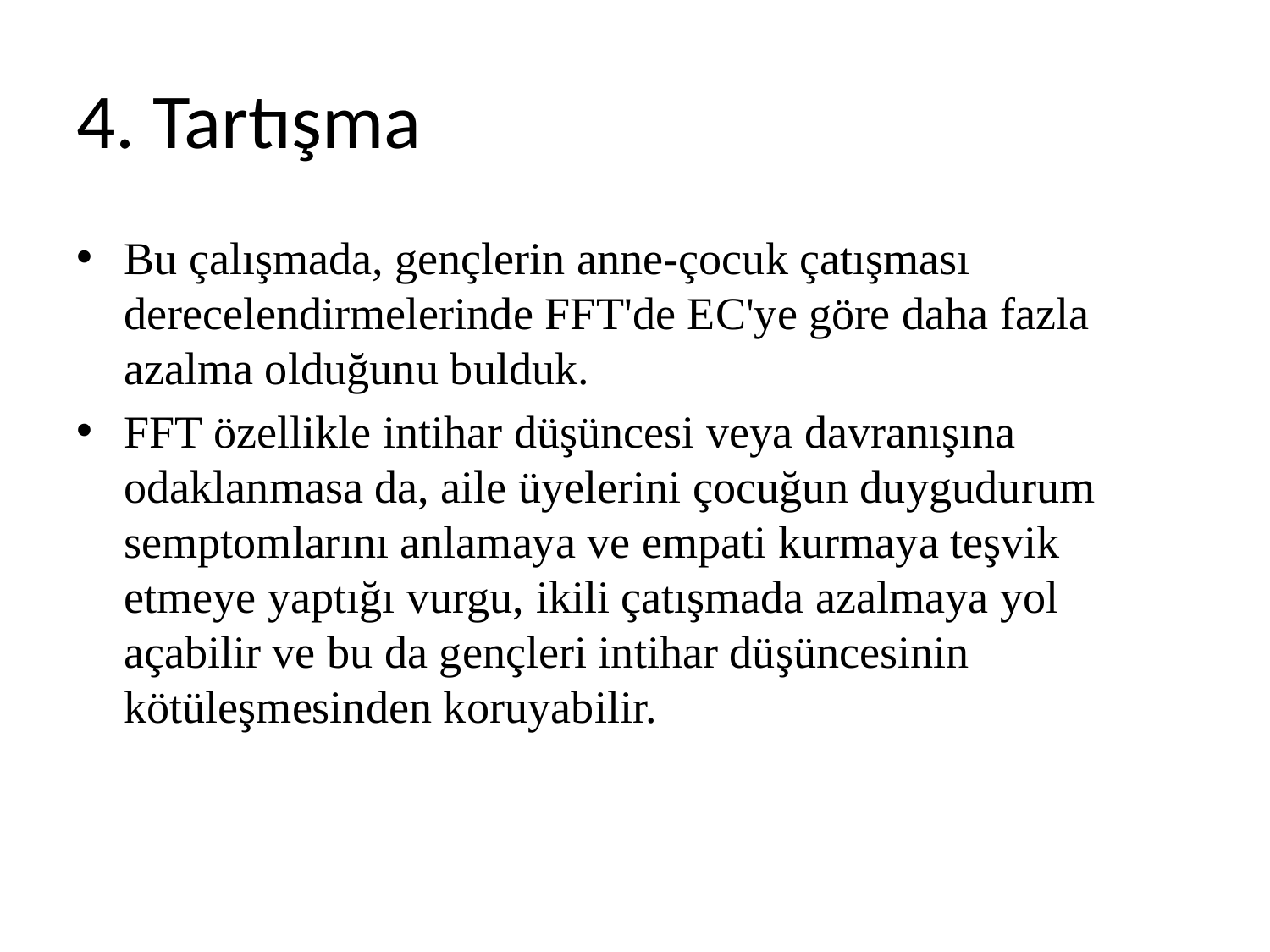

# 4. Tartışma
Bu çalışmada, gençlerin anne-çocuk çatışması derecelendirmelerinde FFT'de EC'ye göre daha fazla azalma olduğunu bulduk.
FFT özellikle intihar düşüncesi veya davranışına odaklanmasa da, aile üyelerini çocuğun duygudurum semptomlarını anlamaya ve empati kurmaya teşvik etmeye yaptığı vurgu, ikili çatışmada azalmaya yol açabilir ve bu da gençleri intihar düşüncesinin kötüleşmesinden koruyabilir.